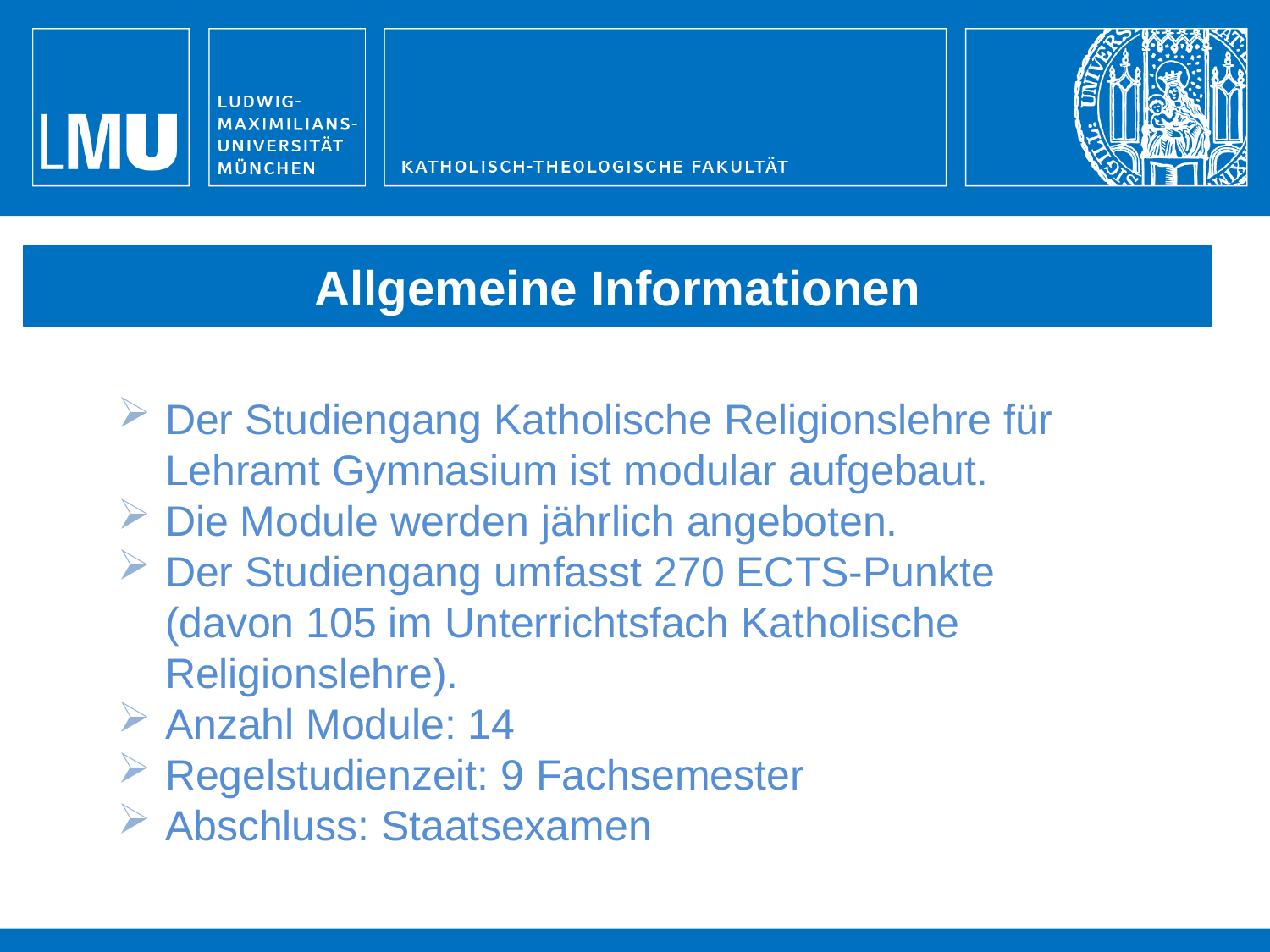

Allgemeine Informationen
Der Studiengang Katholische Religionslehre für Lehramt Gymnasium ist modular aufgebaut.
Die Module werden jährlich angeboten.
Der Studiengang umfasst 270 ECTS-Punkte (davon 105 im Unterrichtsfach Katholische Religionslehre).
Anzahl Module: 14
Regelstudienzeit: 9 Fachsemester
Abschluss: Staatsexamen